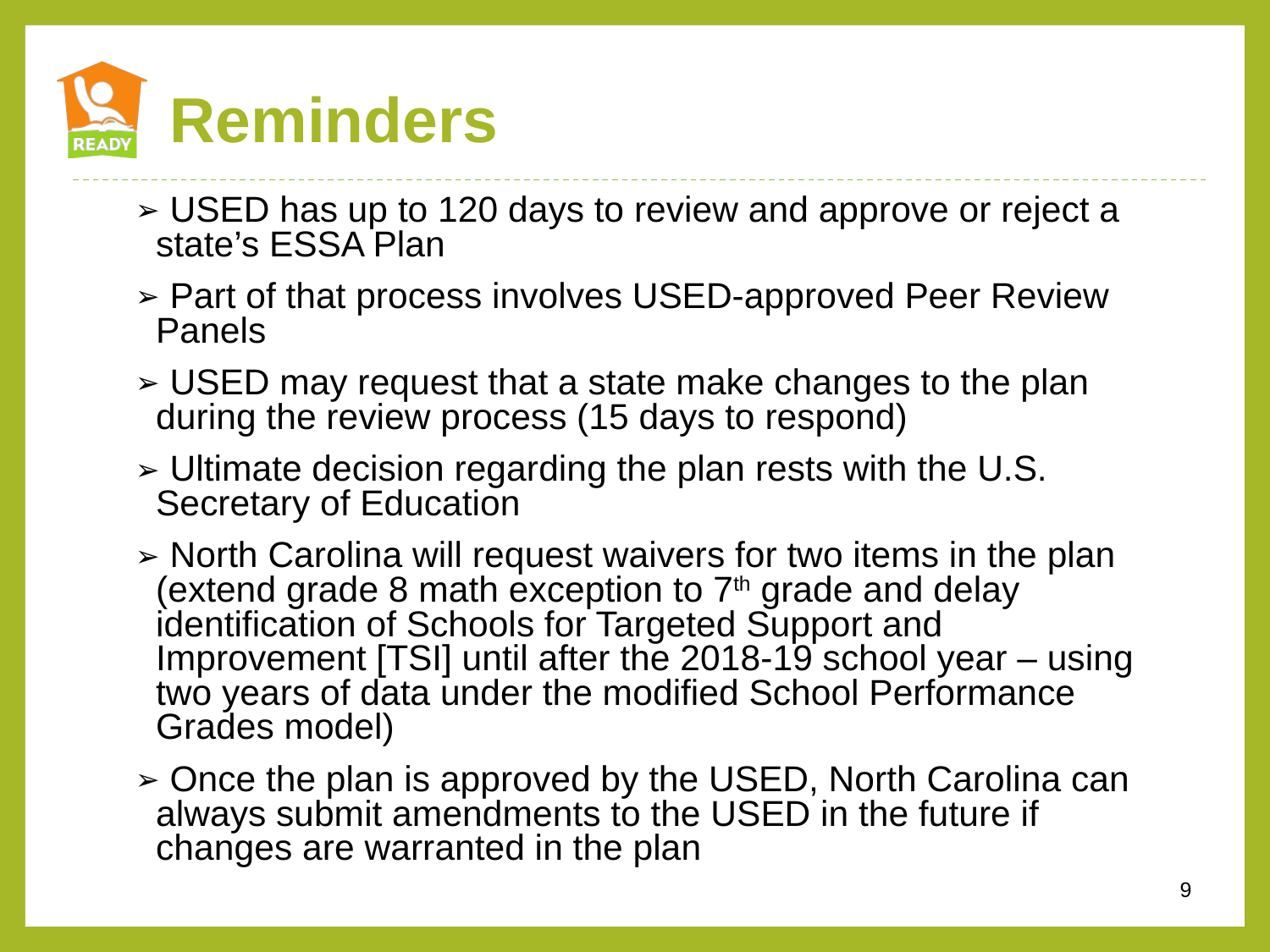

# Reminders
 USED has up to 120 days to review and approve or reject a state’s ESSA Plan
 Part of that process involves USED-approved Peer Review Panels
 USED may request that a state make changes to the plan during the review process (15 days to respond)
 Ultimate decision regarding the plan rests with the U.S. Secretary of Education
 North Carolina will request waivers for two items in the plan (extend grade 8 math exception to 7th grade and delay identification of Schools for Targeted Support and Improvement [TSI] until after the 2018-19 school year – using two years of data under the modified School Performance Grades model)
 Once the plan is approved by the USED, North Carolina can always submit amendments to the USED in the future if changes are warranted in the plan
9